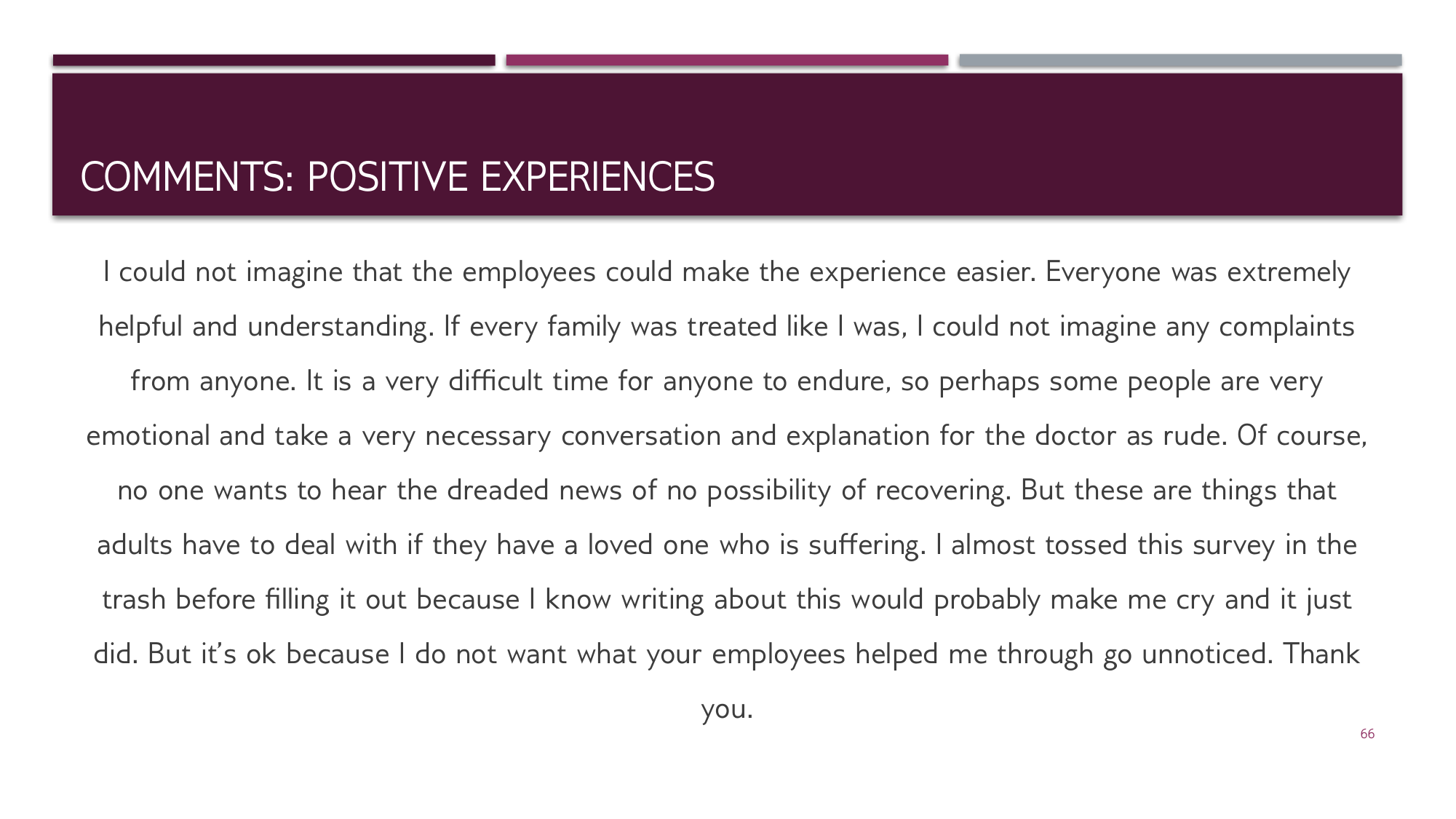

# Comments: positive experiences
I could not imagine that the employees could make the experience easier. Everyone was extremely helpful and understanding. If every family was treated like I was, I could not imagine any complaints from anyone. It is a very difficult time for anyone to endure, so perhaps some people are very emotional and take a very necessary conversation and explanation for the doctor as rude. Of course, no one wants to hear the dreaded news of no possibility of recovering. But these are things that adults have to deal with if they have a loved one who is suffering. I almost tossed this survey in the trash before filling it out because I know writing about this would probably make me cry and it just did. But it’s ok because I do not want what your employees helped me through go unnoticed. Thank you.

66